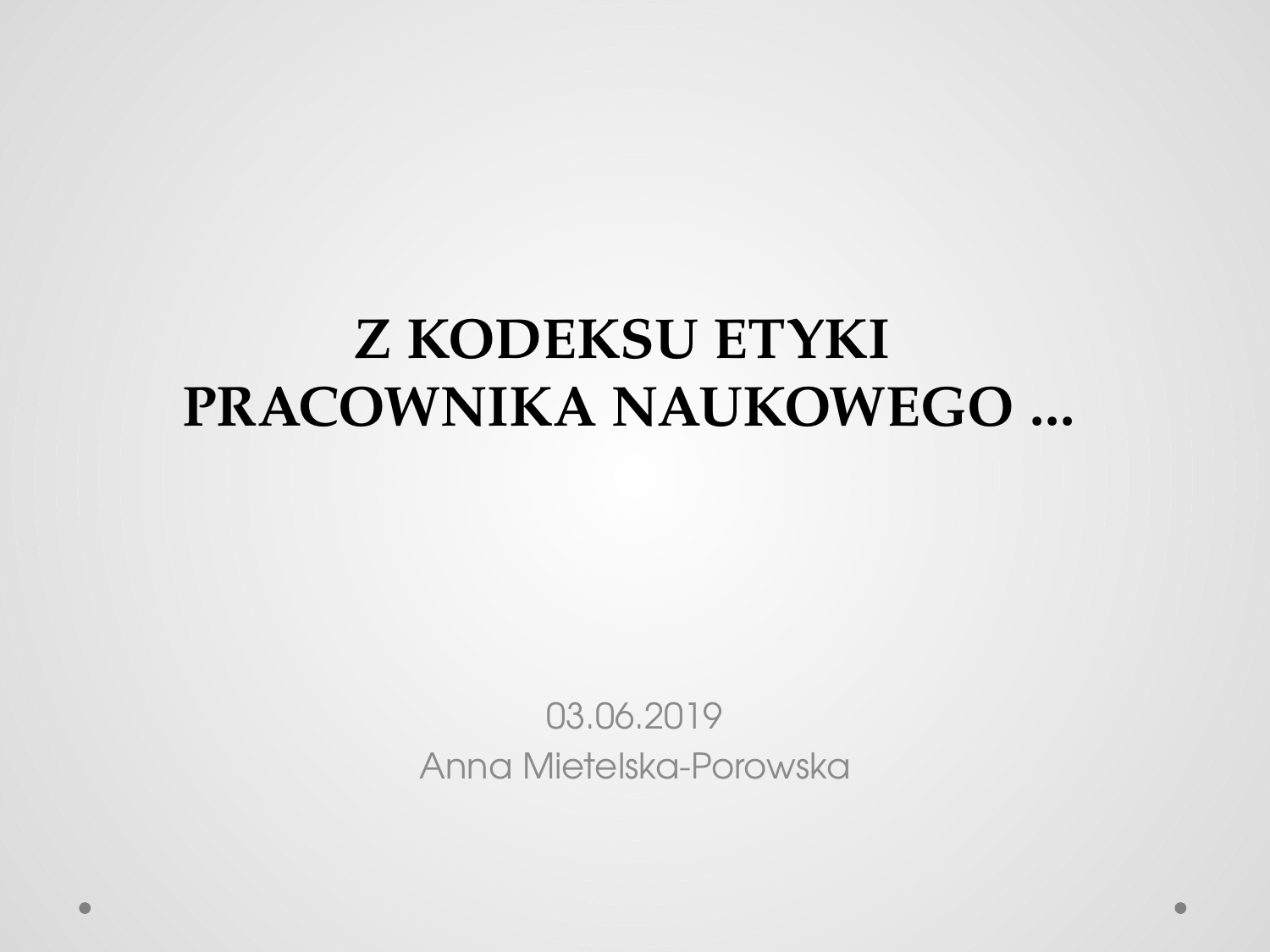

#
Z KODEKSU ETYKI
PRACOWNIKA NAUKOWEGO …
03.06.2019
Anna Mietelska-Porowska